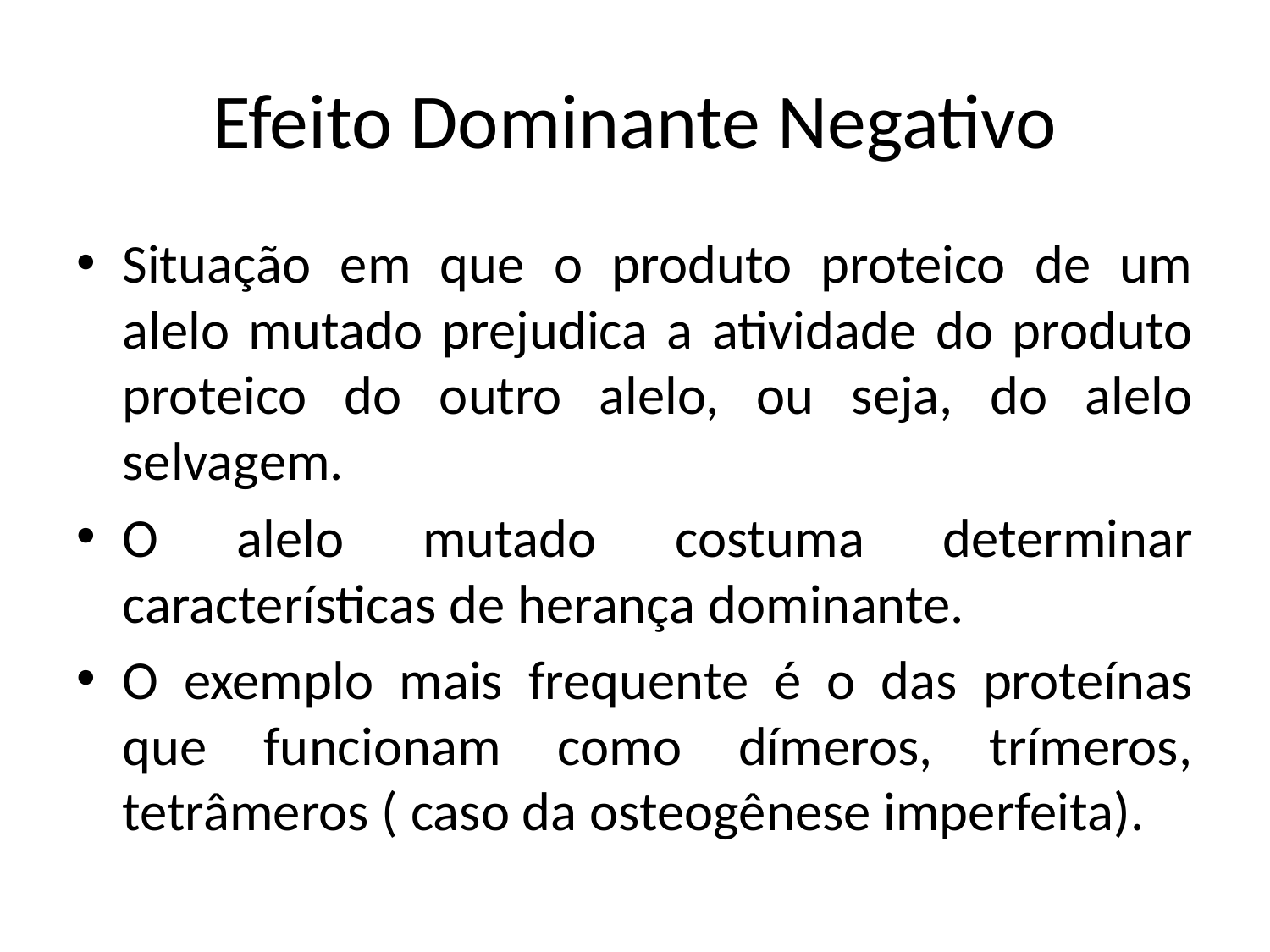

# Efeito Dominante Negativo
Situação em que o produto proteico de um alelo mutado prejudica a atividade do produto proteico do outro alelo, ou seja, do alelo selvagem.
O alelo mutado costuma determinar características de herança dominante.
O exemplo mais frequente é o das proteínas que funcionam como dímeros, trímeros, tetrâmeros ( caso da osteogênese imperfeita).